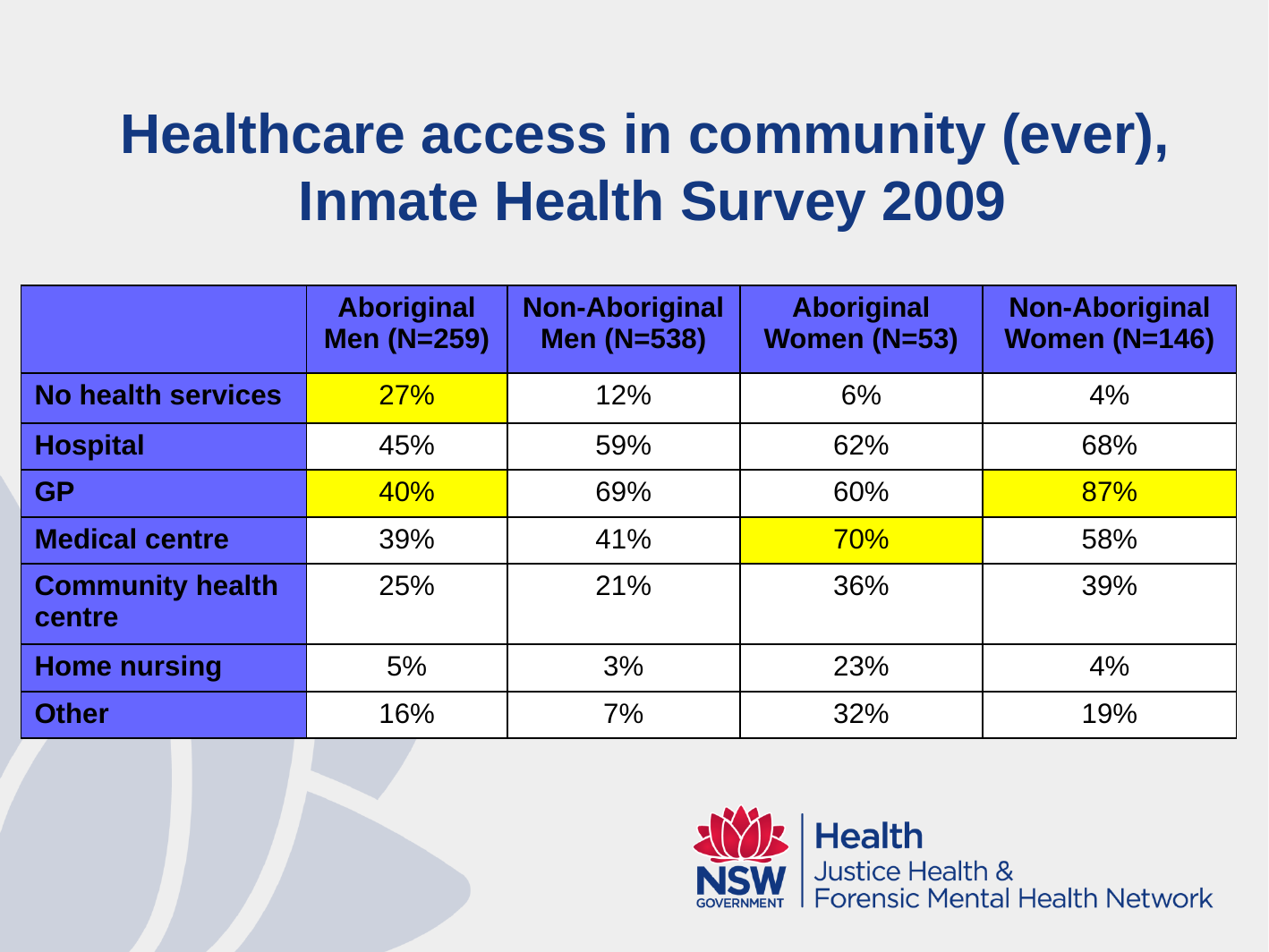

Healthcare access in community (ever),
Inmate Health Survey 2009
|  | Aboriginal Men (N=259) | Non-Aboriginal Men (N=538) | Aboriginal Women (N=53) | Non-Aboriginal Women (N=146) |
| --- | --- | --- | --- | --- |
| No health services | 27% | 12% | 6% | 4% |
| Hospital | 45% | 59% | 62% | 68% |
| GP | 40% | 69% | 60% | 87% |
| Medical centre | 39% | 41% | 70% | 58% |
| Community health centre | 25% | 21% | 36% | 39% |
| Home nursing | 5% | 3% | 23% | 4% |
| Other | 16% | 7% | 32% | 19% |